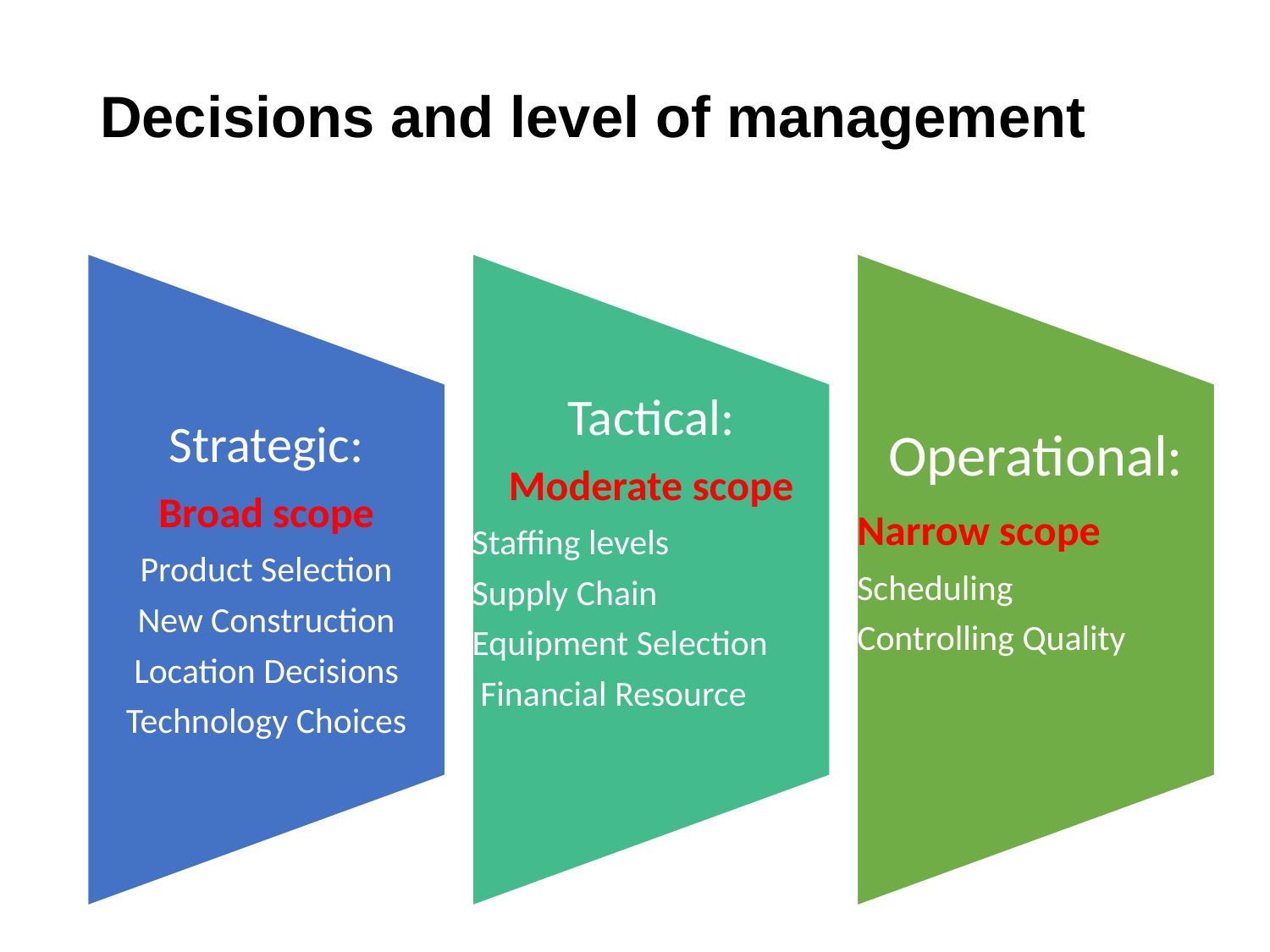

# Decisions and level of management
Strategic:
Broad scope
Product Selection
New Construction
Location Decisions
Technology Choices
Tactical:
Moderate scope
Staffing levels
Supply Chain
Equipment Selection
 Financial Resource

Operational:
Narrow scope
Scheduling
Controlling Quality